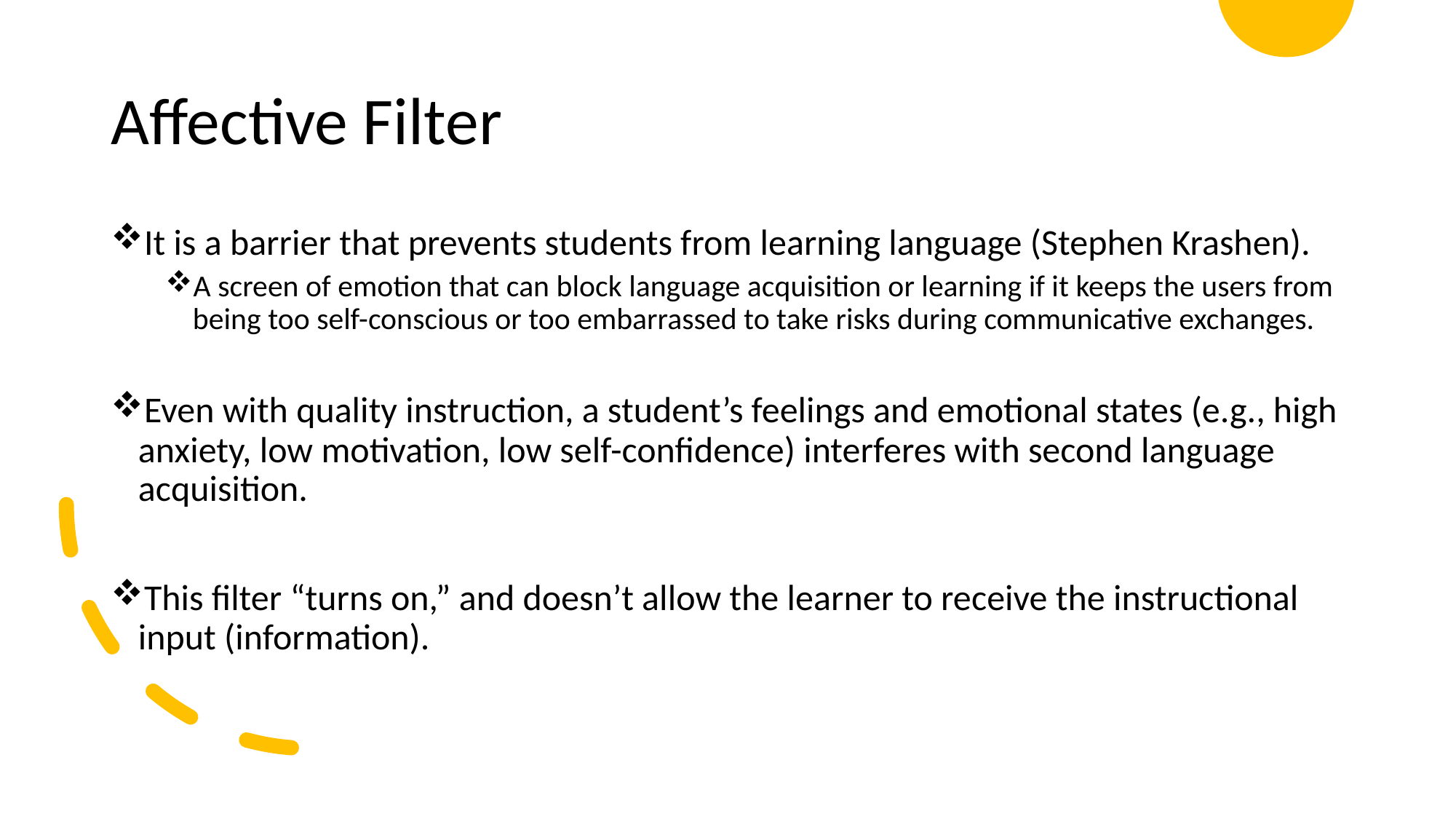

# Affective Filter
It is a barrier that prevents students from learning language (Stephen Krashen).
A screen of emotion that can block language acquisition or learning if it keeps the users from being too self-conscious or too embarrassed to take risks during communicative exchanges.

Even with quality instruction, a student’s feelings and emotional states (e.g., high anxiety, low motivation, low self-confidence) interferes with second language acquisition.

This filter “turns on,” and doesn’t allow the learner to receive the instructional input (information).